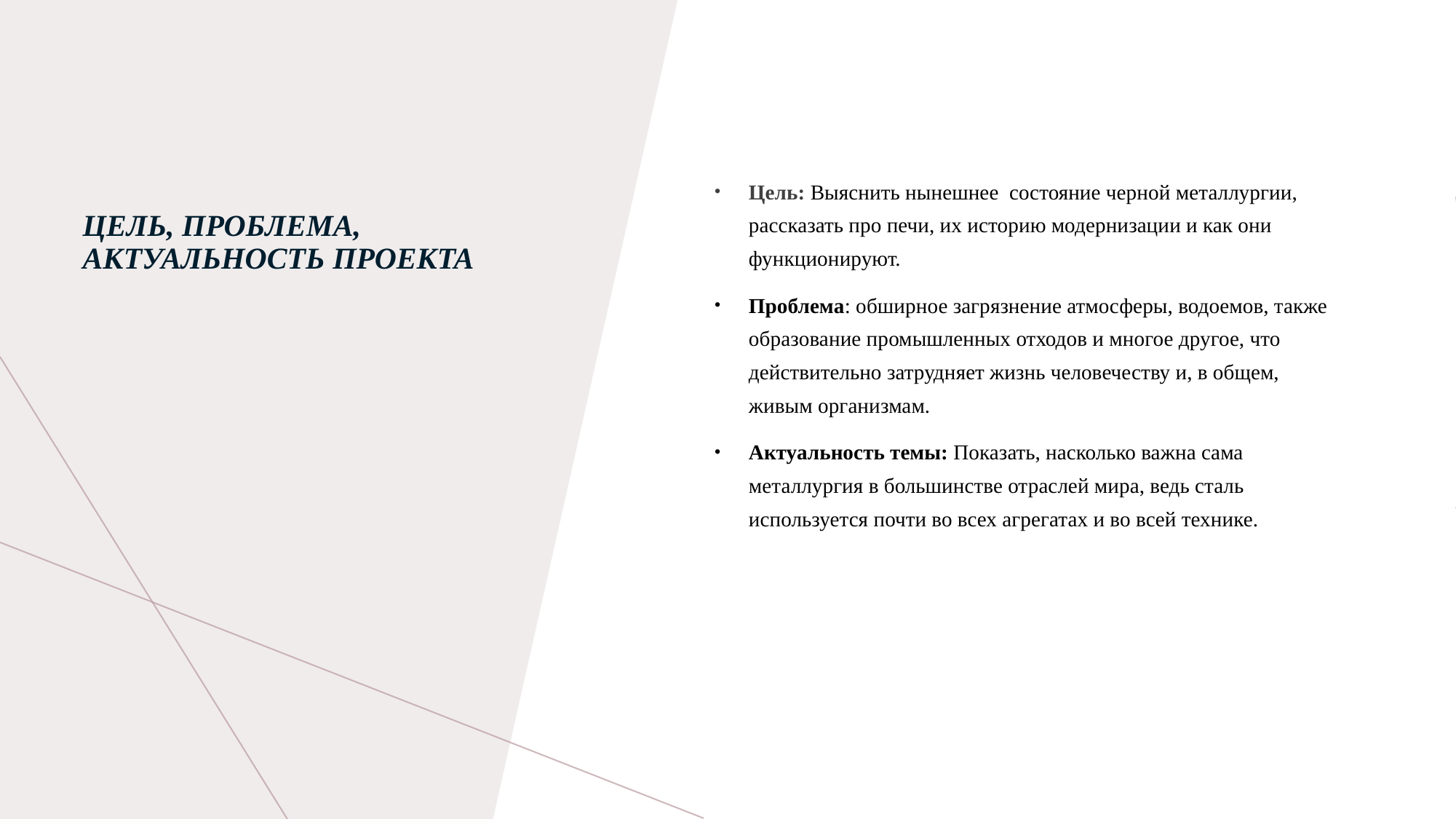

Цель: Выяснить нынешнее  состояние черной металлургии, рассказать про печи, их историю модернизации и как они функционируют.
Проблема: обширное загрязнение атмосферы, водоемов, также образование промышленных отходов и многое другое, что действительно затрудняет жизнь человечеству и, в общем, живым организмам.
Актуальность темы: Показать, насколько важна сама металлургия в большинстве отраслей мира, ведь сталь используется почти во всех агрегатах и во всей технике.

# Цель, Проблема, Актуальность проекта